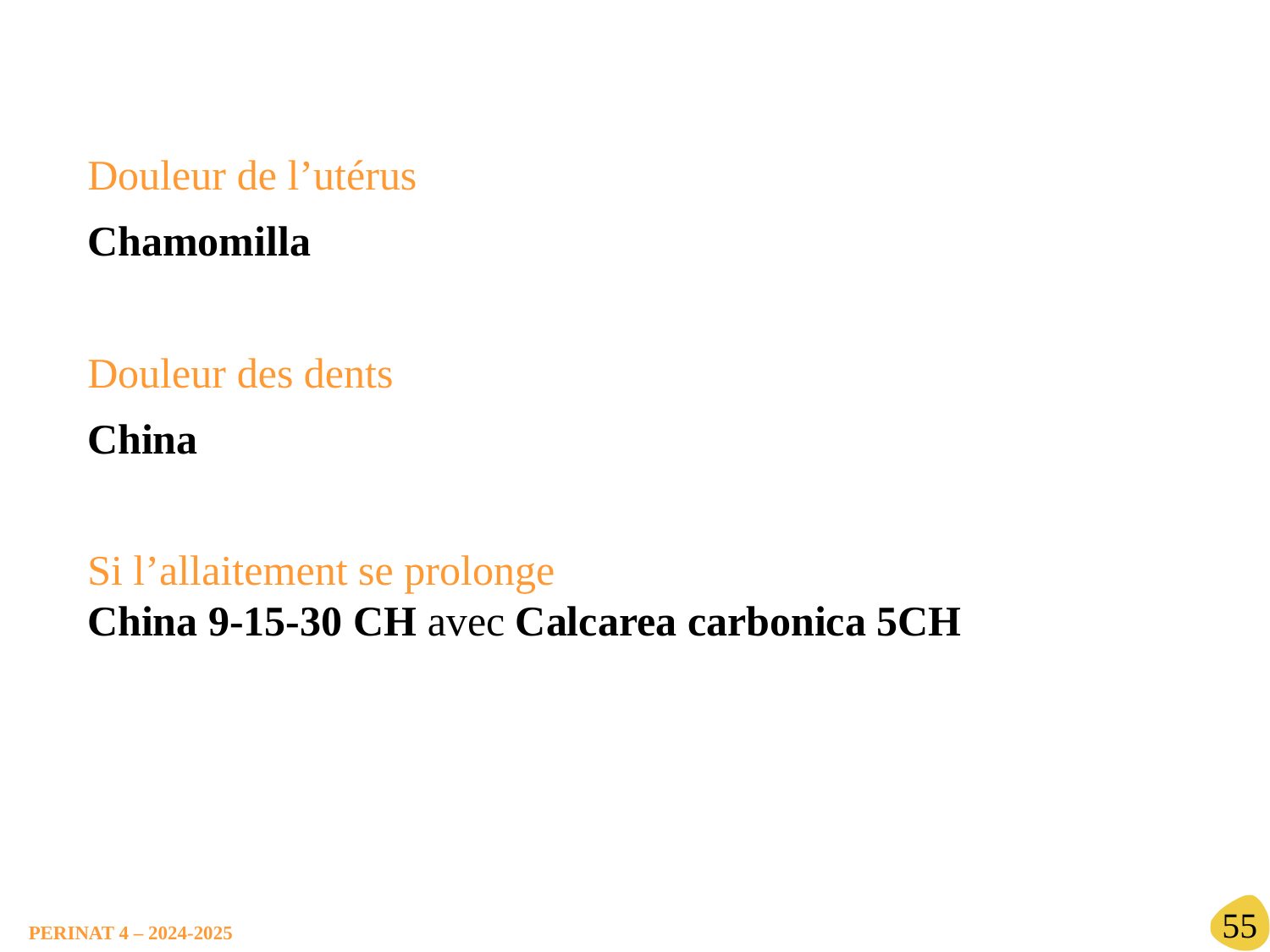

Douleur de l’utérus
Chamomilla

Douleur des dents
China

Si l’allaitement se prolonge
China 9-15-30 CH avec Calcarea carbonica 5CH